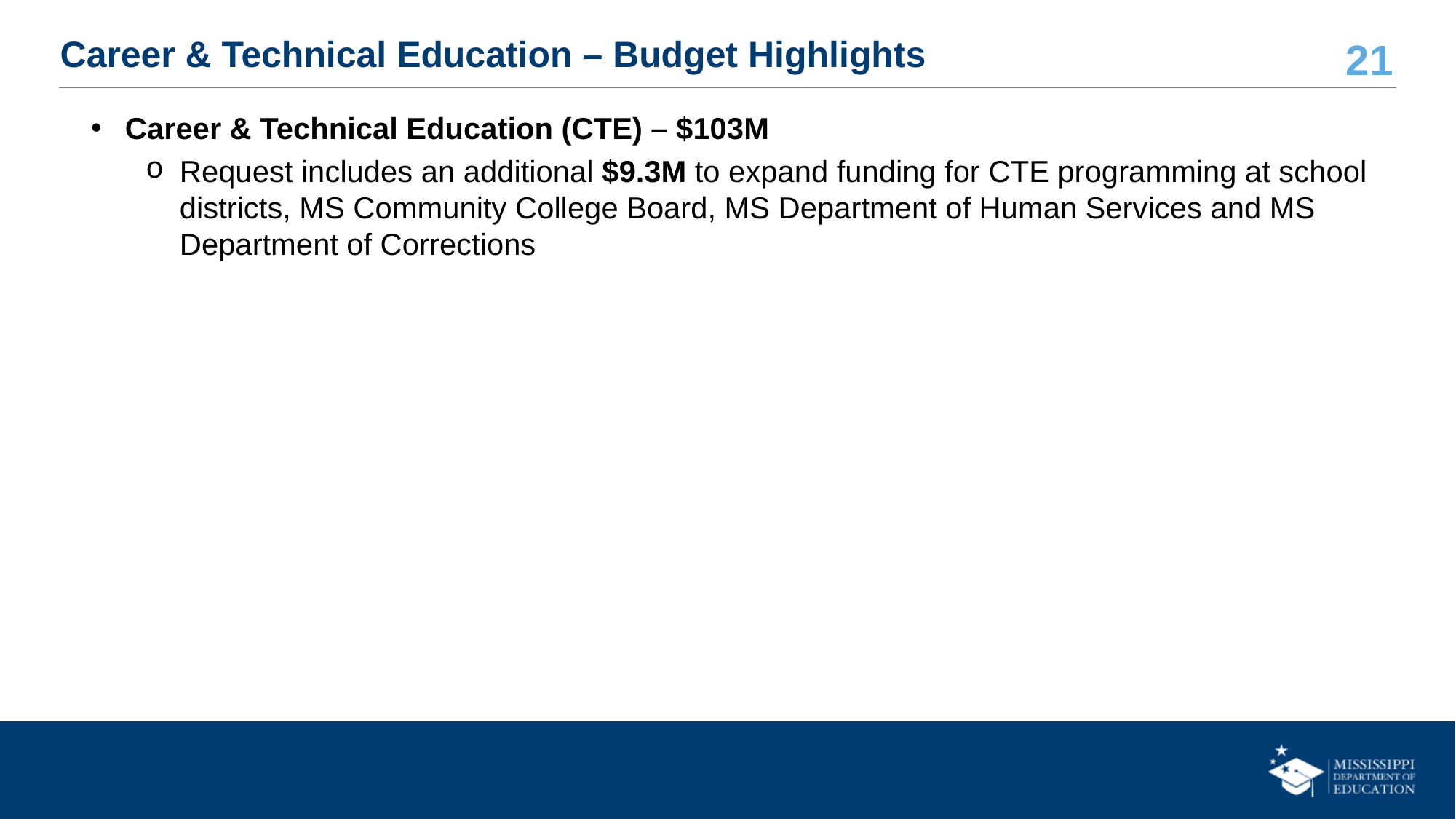

# Career & Technical Education – Budget Highlights
Career & Technical Education (CTE) – $103M
Request includes an additional $9.3M to expand funding for CTE programming at school districts, MS Community College Board, MS Department of Human Services and MS Department of Corrections